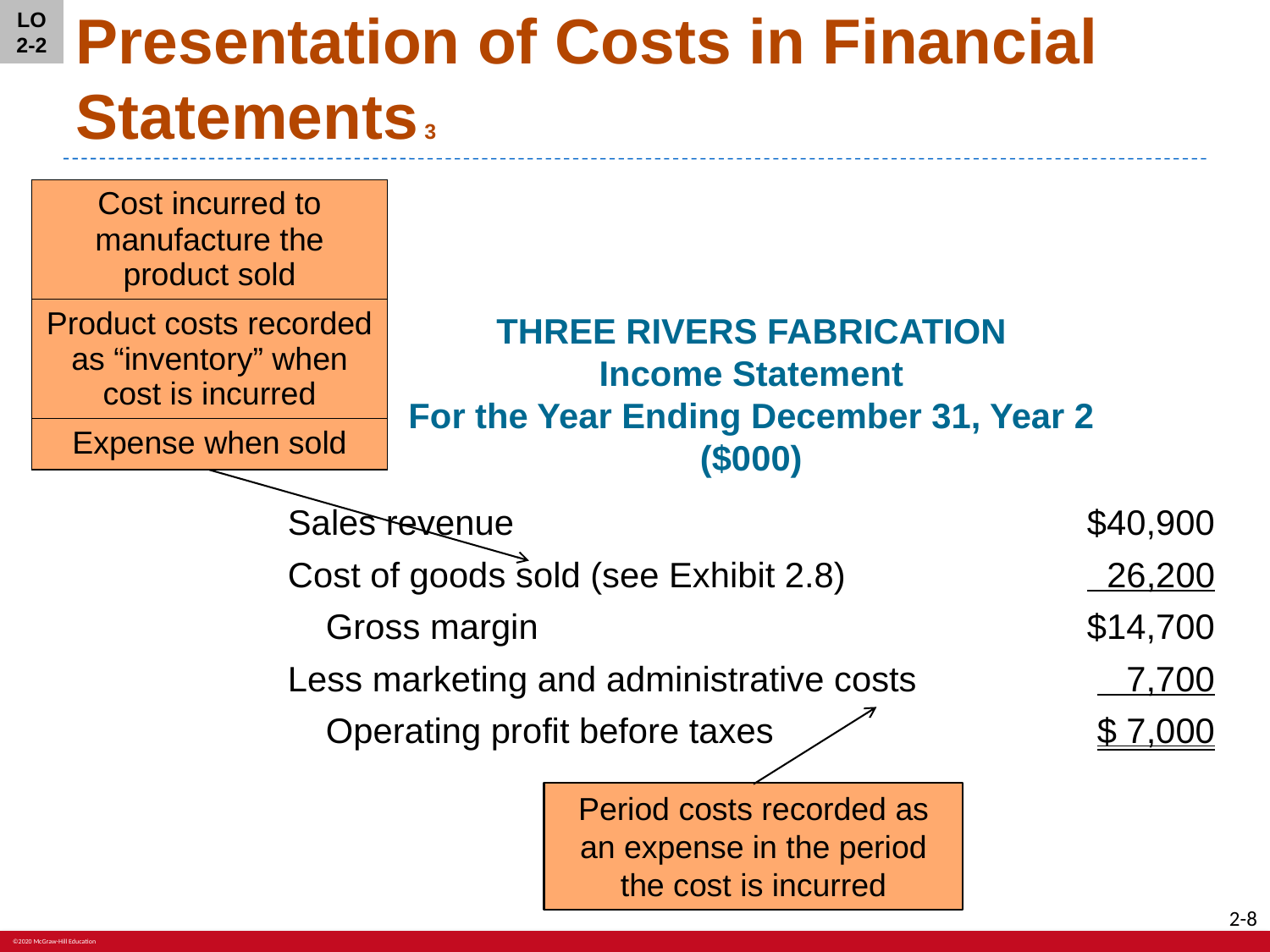

LO 2-2
# Presentation of Costs in Financial Statements 3
| Cost incurred to manufacture the product sold |
| --- |
| Product costs recorded as “inventory” when cost is incurred |
| Expense when sold |
THREE RIVERS FABRICATION
Income Statement
For the Year Ending December 31, Year 2
($000)
| Sales revenue | $40,900 |
| --- | --- |
| Cost of goods sold (see Exhibit 2.8) | 26,200 |
| Gross margin | $14,700 |
| Less marketing and administrative costs | 7,700 |
| Operating profit before taxes | $ 7,000 |
Period costs recorded as an expense in the period the cost is incurred